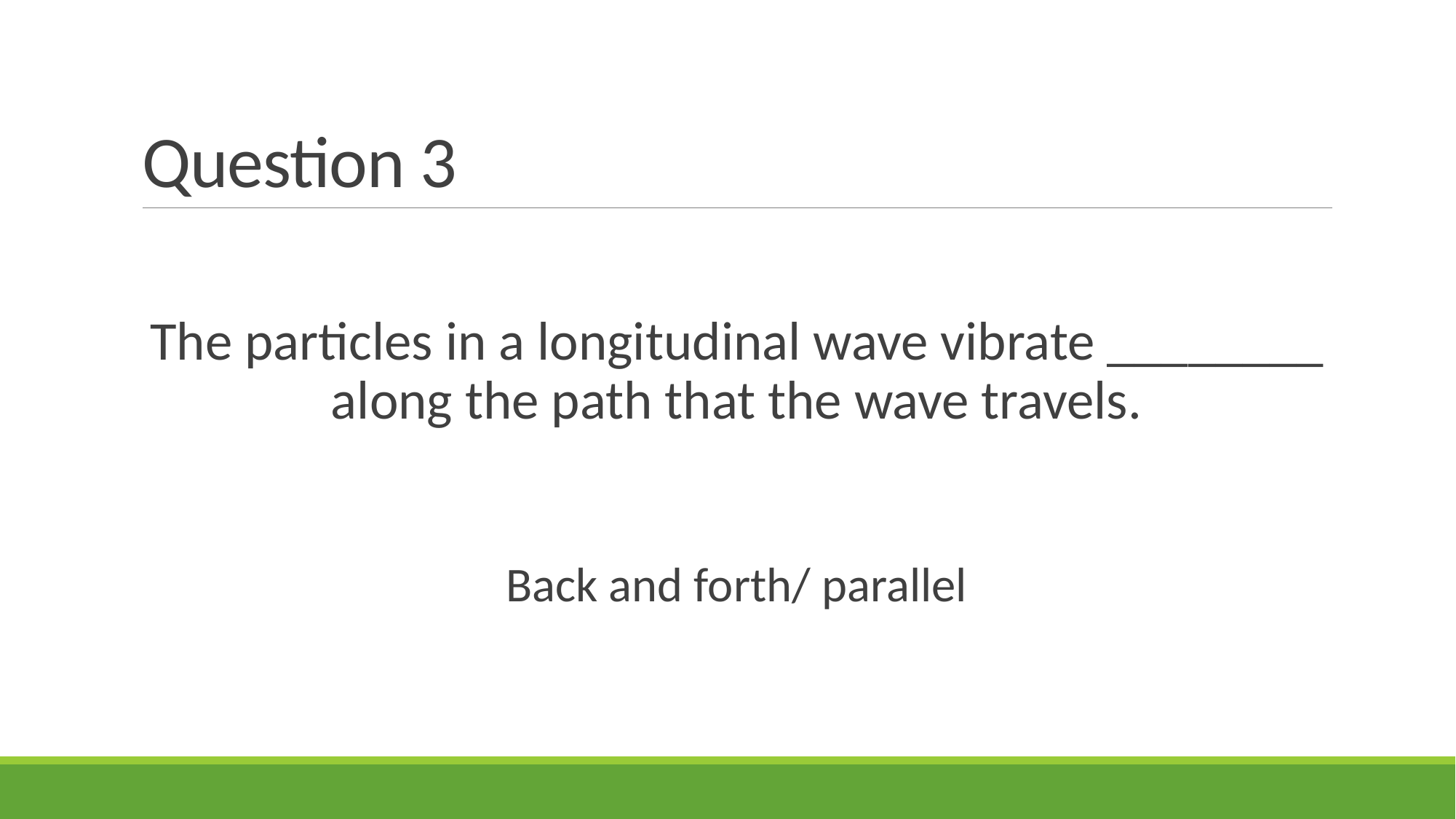

# Question 3

The particles in a longitudinal wave vibrate ________ along the path that the wave travels.

Back and forth/ parallel